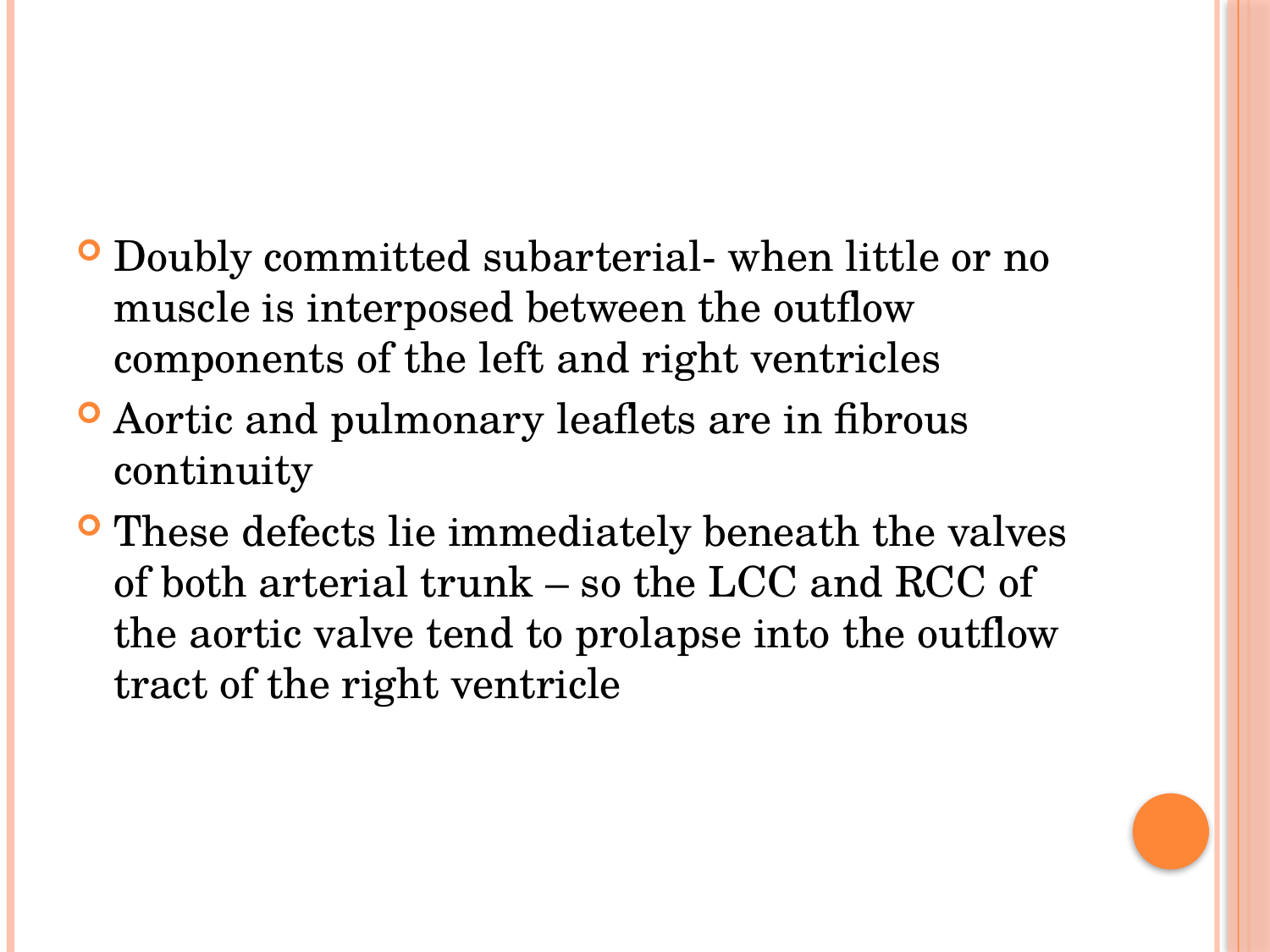

#
Doubly committed subarterial- when little or no muscle is interposed between the outflow components of the left and right ventricles
Aortic and pulmonary leaflets are in fibrous continuity
These defects lie immediately beneath the valves of both arterial trunk – so the LCC and RCC of the aortic valve tend to prolapse into the outflow  tract of the right ventricle